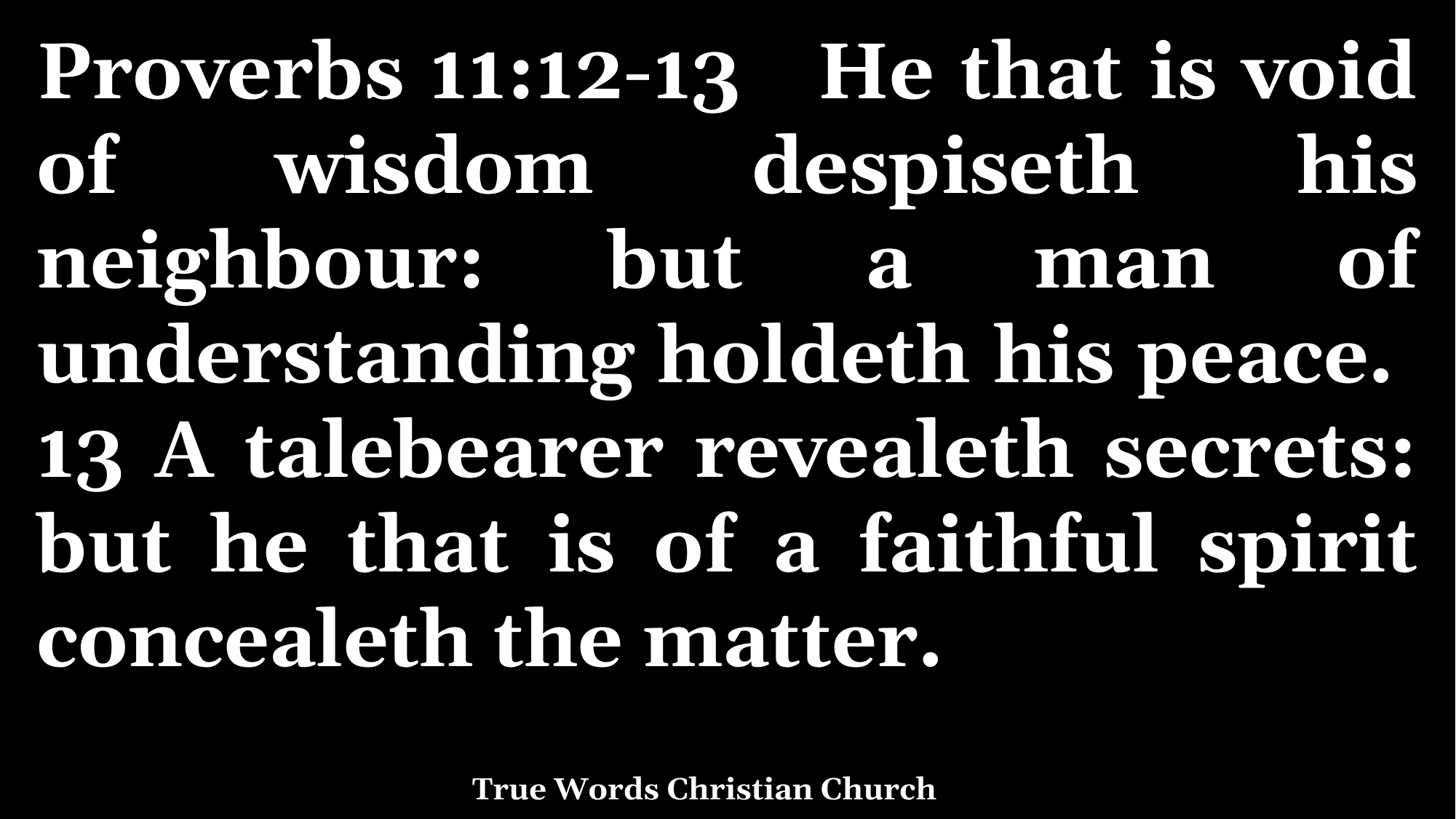

Proverbs 11:12-13   He that is void of wisdom despiseth his neighbour: but a man of understanding holdeth his peace.  13 A talebearer revealeth secrets: but he that is of a faithful spirit concealeth the matter.
True Words Christian Church